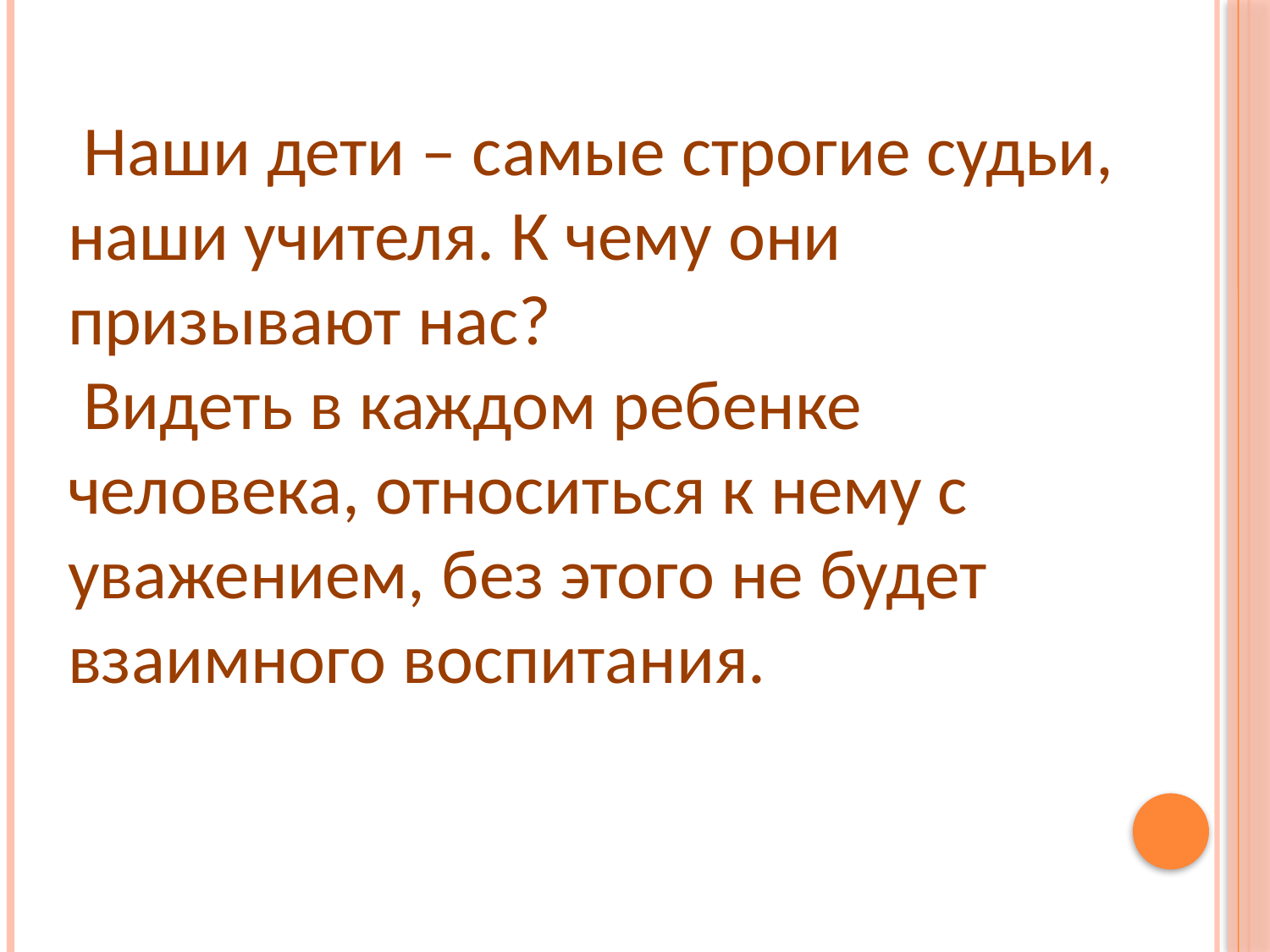

Наши дети – самые строгие судьи, наши учителя. К чему они призывают нас?
 Видеть в каждом ребенке человека, относиться к нему с уважением, без этого не будет взаимного воспитания.